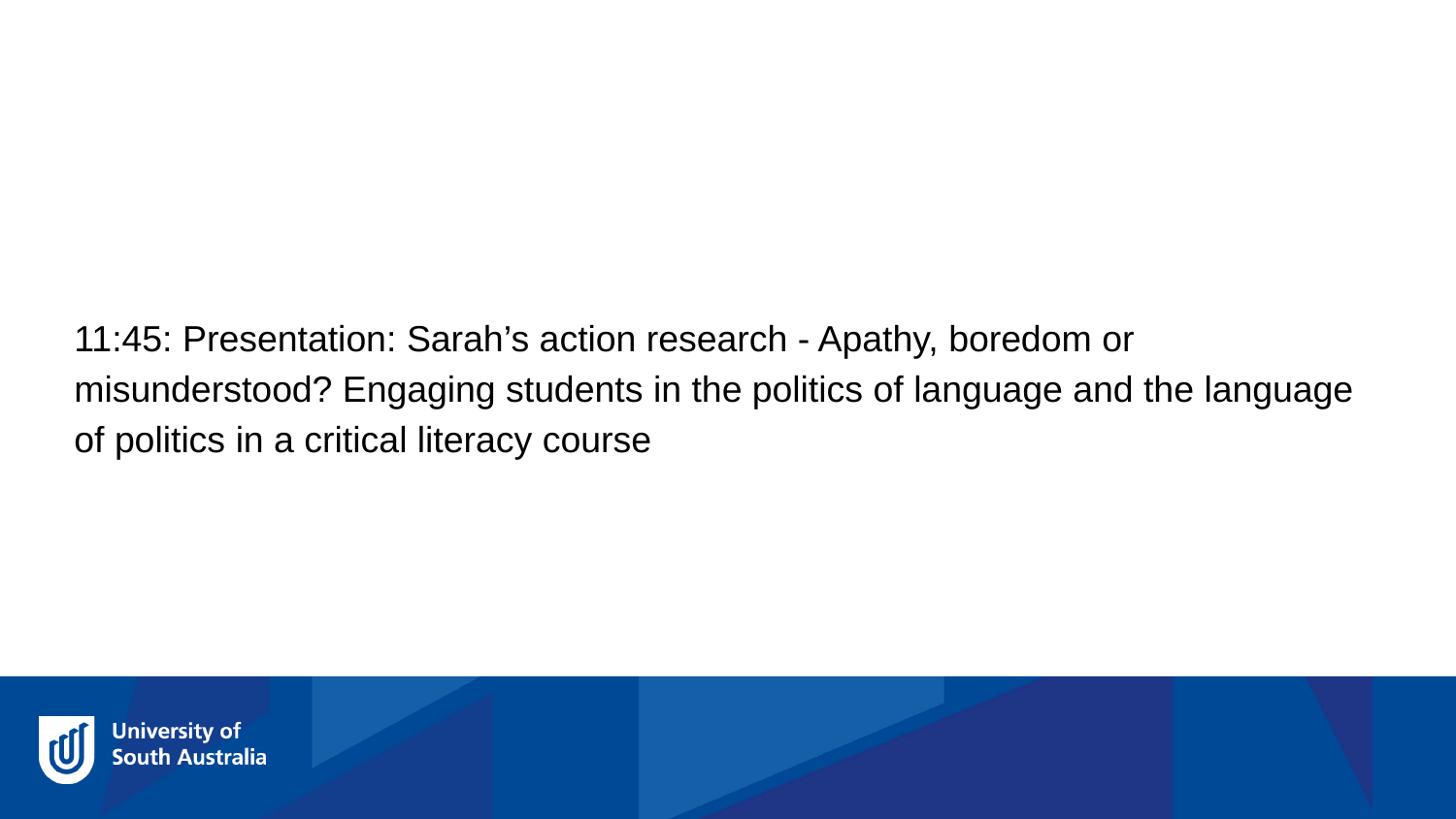

11:45: Presentation: Sarah’s action research - Apathy, boredom or misunderstood? Engaging students in the politics of language and the language of politics in a critical literacy course